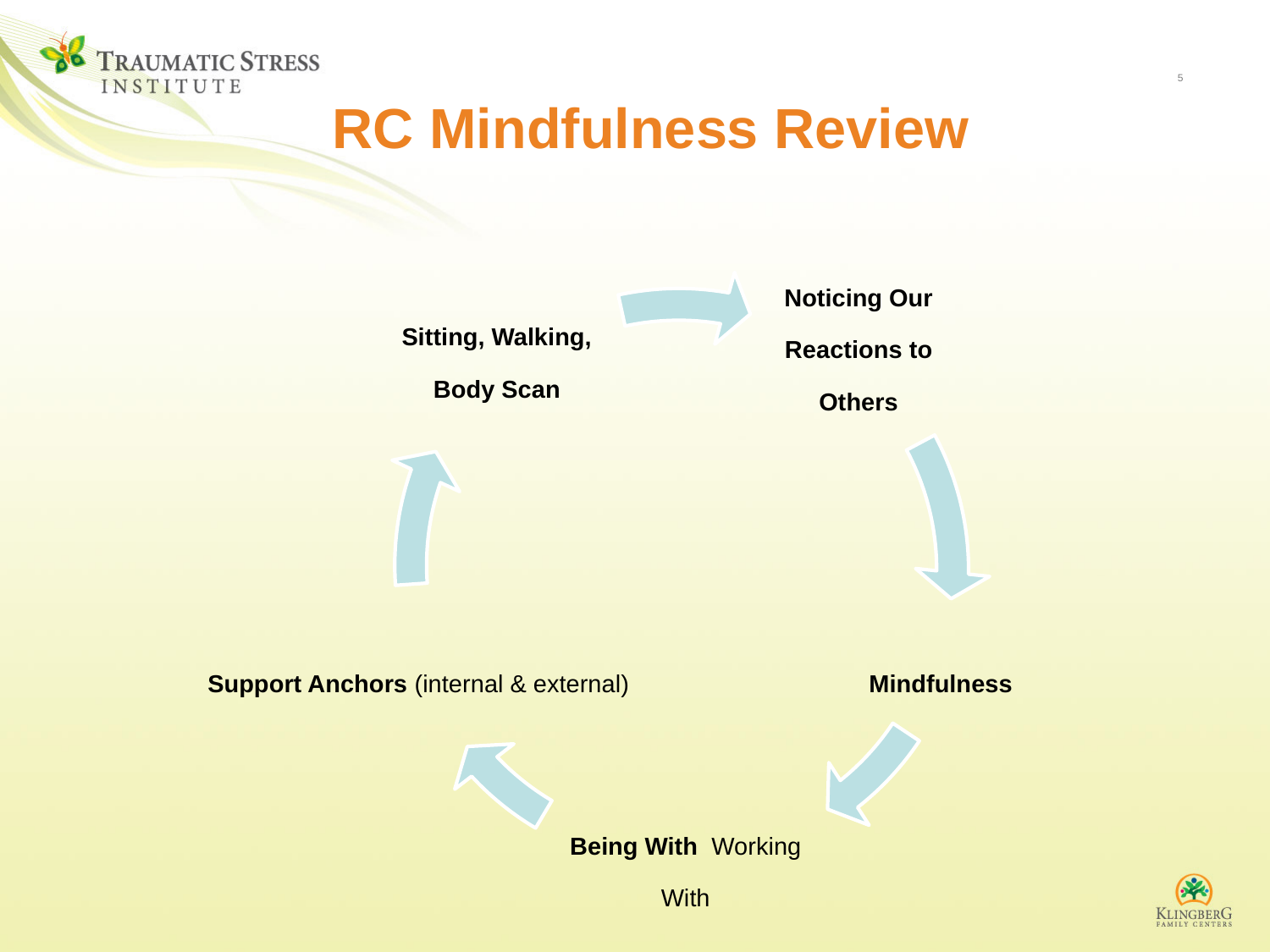

# RC Mindfulness Review
5
Noticing Our Reactions to Others

Mindfulness
Being With  Working With
Support Anchors (internal & external)
Sitting, Walking, Body Scan